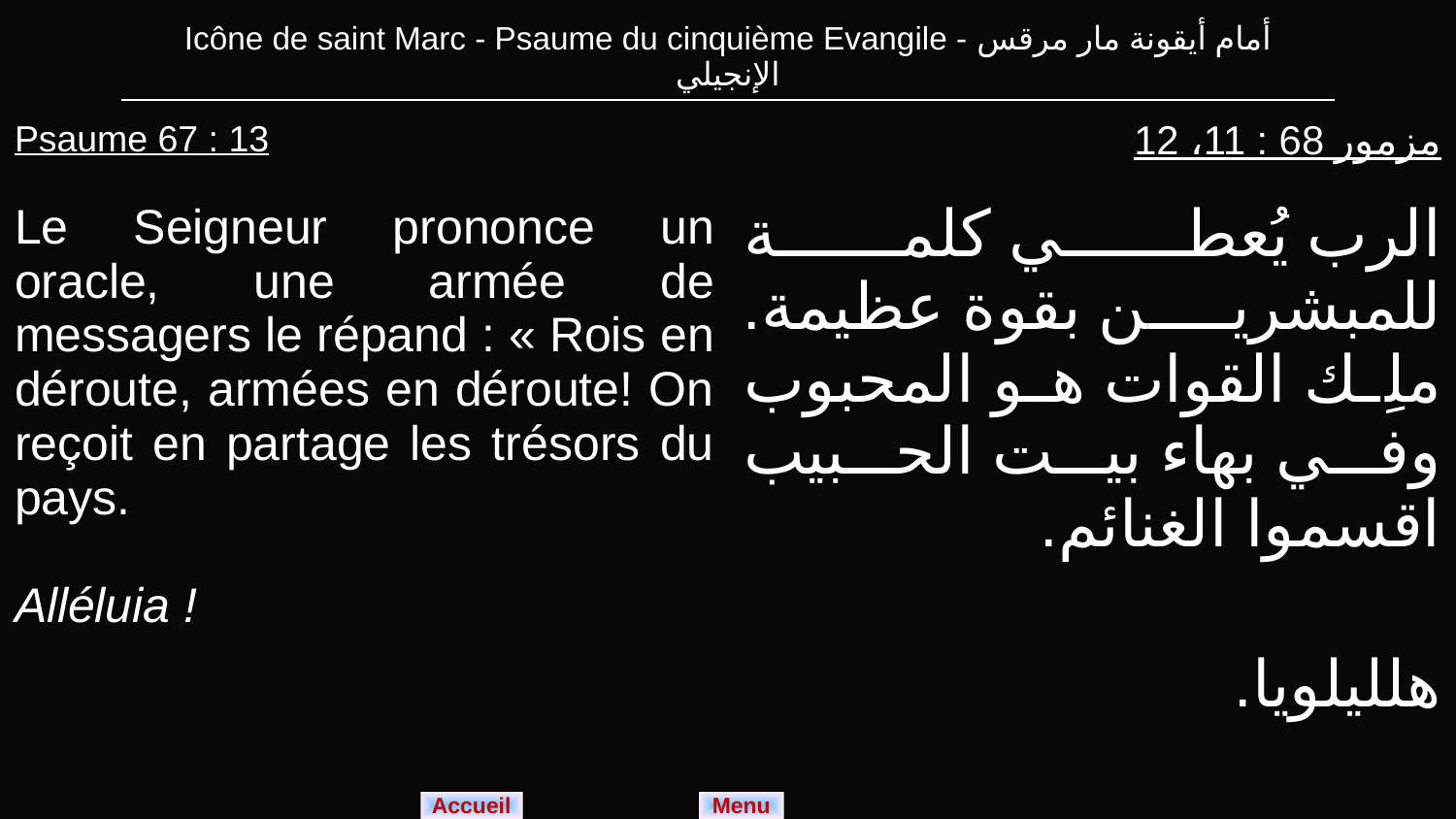

| Icône de saint Marc - Psaume du cinquième Evangile - أمام أيقونة مار مرقس الإنجيلي |
| --- |
| Psaume 67 : 13 Le Seigneur prononce un oracle, une armée de messagers le répand : « Rois en déroute, armées en déroute! On reçoit en partage les trésors du pays. Alléluia ! | مزمور 68 : 11، 12 الرب يُعطي كلمة للمبشرين بقوة عظيمة. ملِك القوات هو المحبوب وفي بهاء بيت الحبيب اقسموا الغنائم. هلليلويا. |
| --- | --- |
Menu